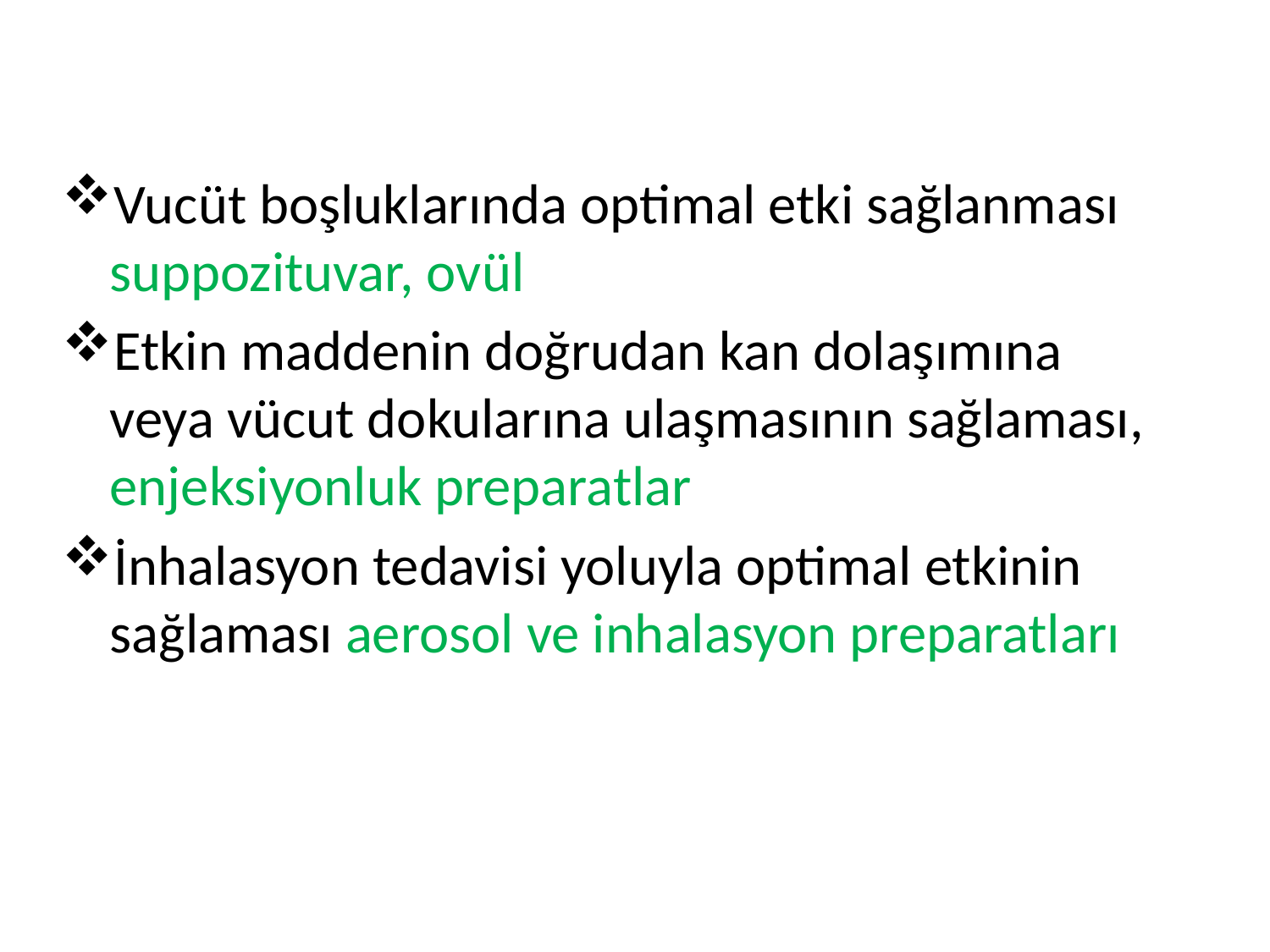

Vucüt boşluklarında optimal etki sağlanması suppozituvar, ovül
Etkin maddenin doğrudan kan dolaşımına veya vücut dokularına ulaşmasının sağlaması, enjeksiyonluk preparatlar
İnhalasyon tedavisi yoluyla optimal etkinin sağlaması aerosol ve inhalasyon preparatları